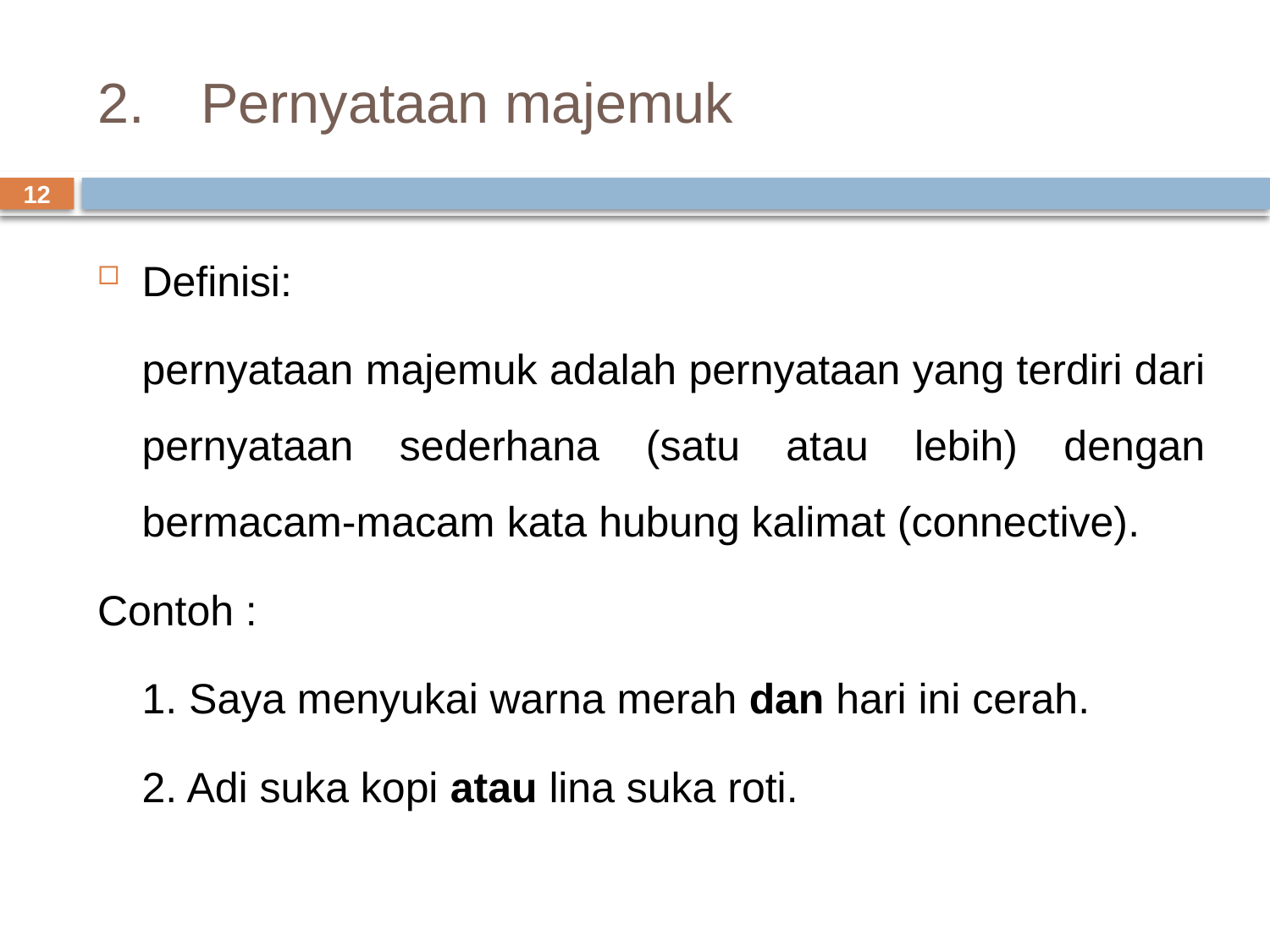

# Pernyataan majemuk
12
Definisi:
	pernyataan majemuk adalah pernyataan yang terdiri dari pernyataan sederhana (satu atau lebih) dengan bermacam-macam kata hubung kalimat (connective).
Contoh :
	1. Saya menyukai warna merah dan hari ini cerah.
	2. Adi suka kopi atau lina suka roti.